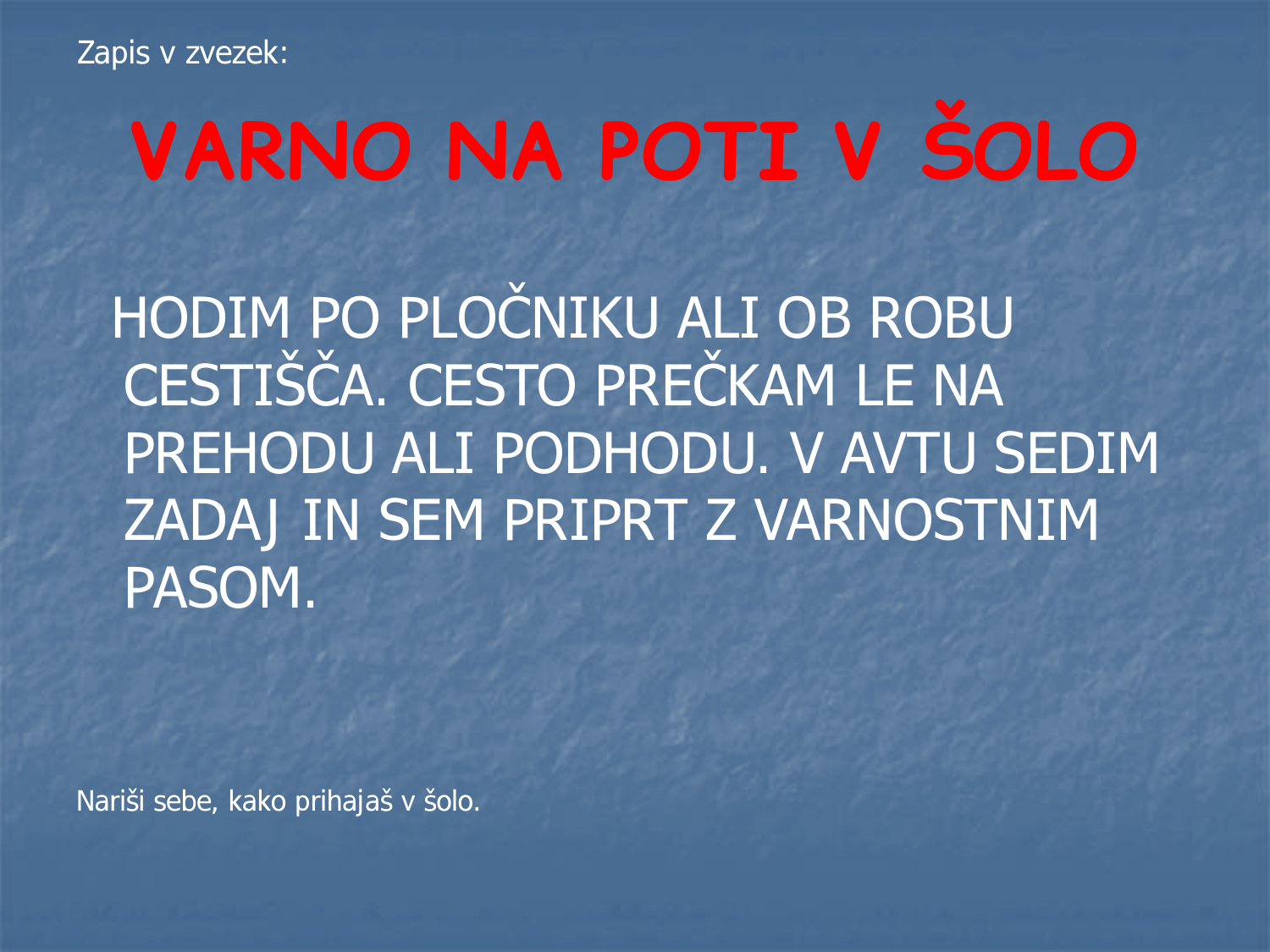

Zapis v zvezek:
# VARNO NA POTI V ŠOLO
  HODIM PO PLOČNIKU ALI OB ROBU CESTIŠČA. CESTO PREČKAM LE NA PREHODU ALI PODHODU. V AVTU SEDIM ZADAJ IN SEM PRIPRT Z VARNOSTNIM PASOM.

Nariši sebe, kako prihajaš v šolo.